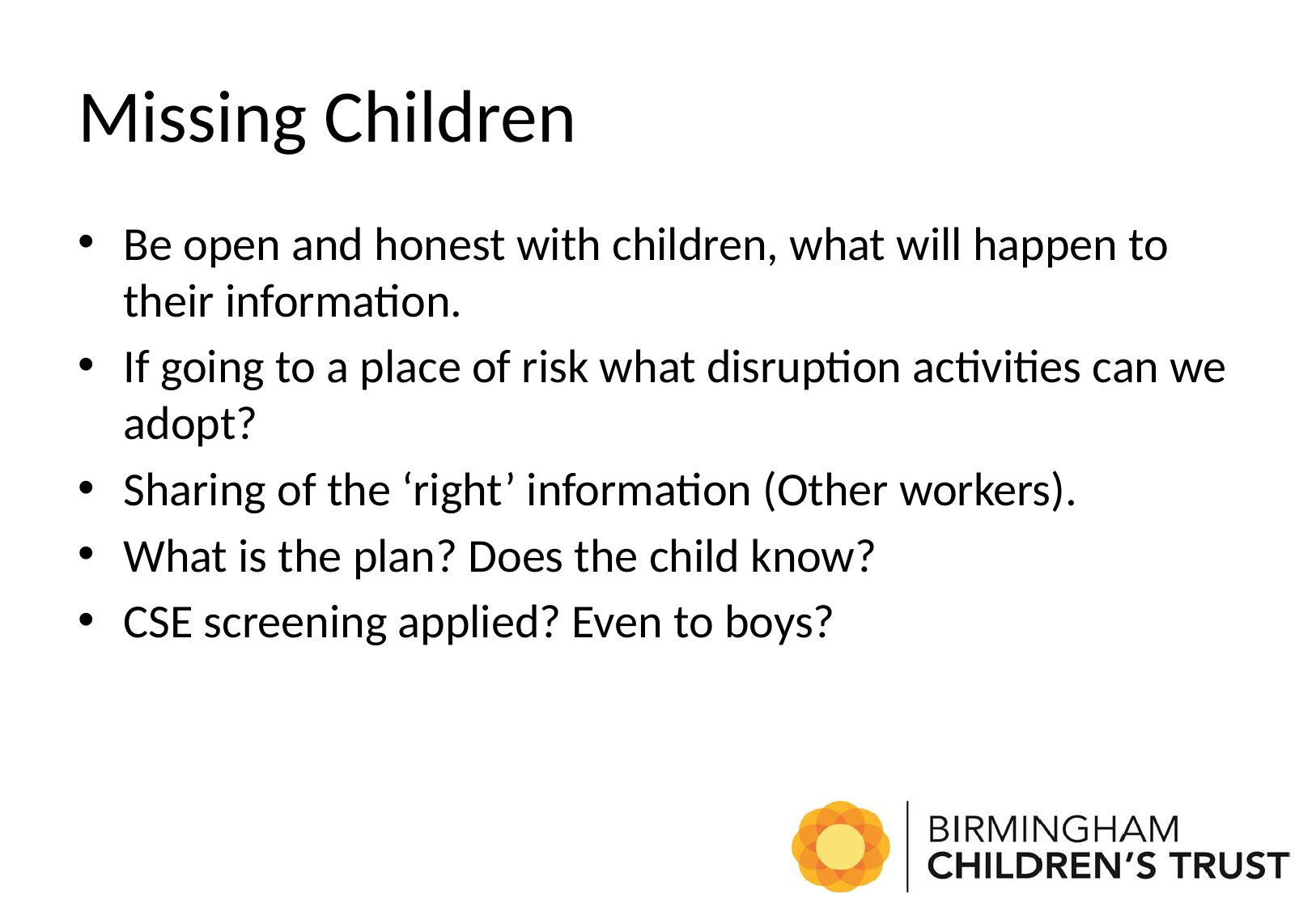

# Missing Children
Be open and honest with children, what will happen to their information.
If going to a place of risk what disruption activities can we adopt?
Sharing of the ‘right’ information (Other workers).
What is the plan? Does the child know?
CSE screening applied? Even to boys?